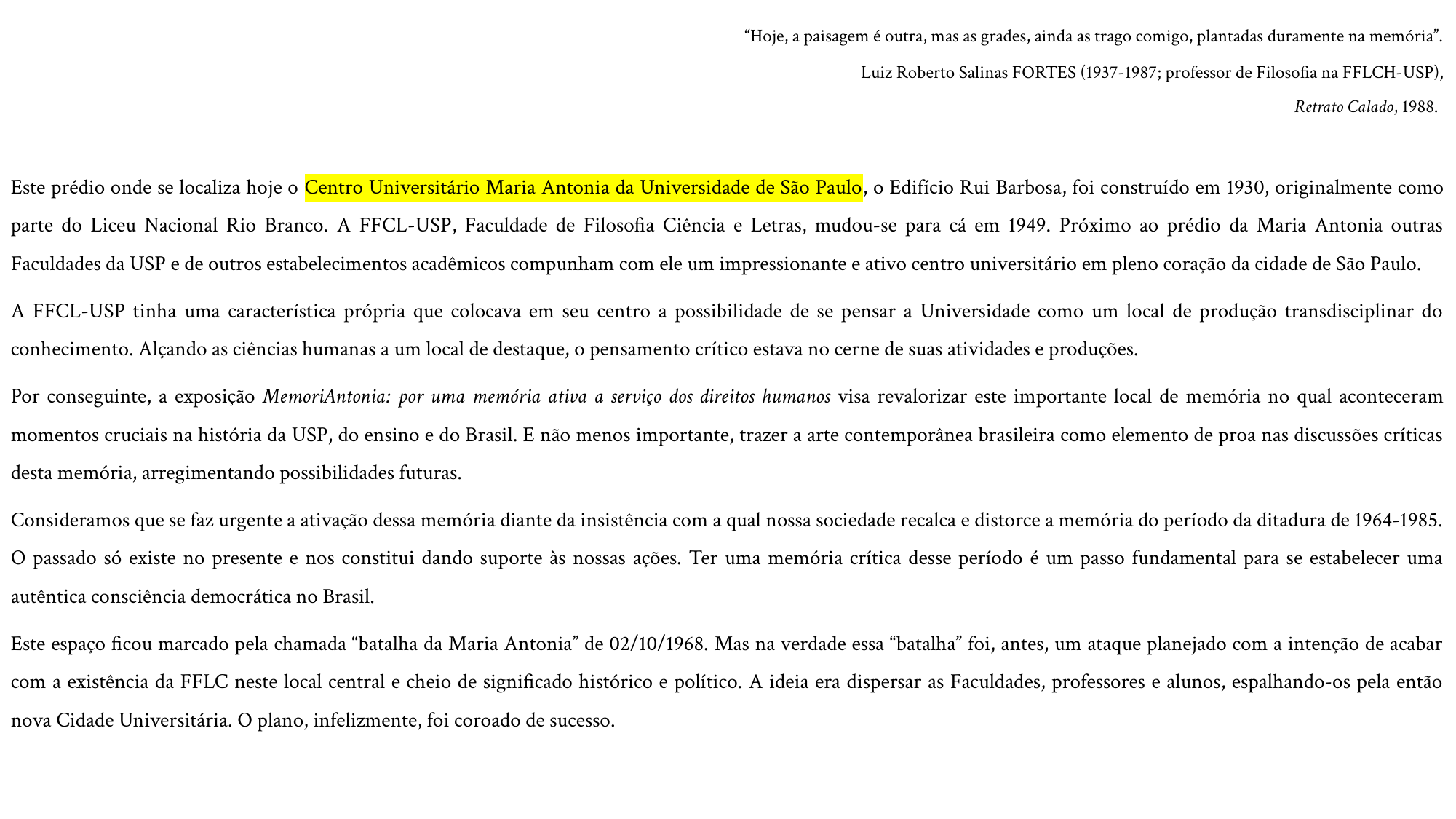

“Hoje, a paisagem é outra, mas as grades, ainda as trago comigo, plantadas duramente na memória”.
Luiz Roberto Salinas FORTES (1937-1987; professor de Filosofia na FFLCH-USP),
Retrato Calado, 1988.

Este prédio onde se localiza hoje o Centro Universitário Maria Antonia da Universidade de São Paulo, o Edifício Rui Barbosa, foi construído em 1930, originalmente como parte do Liceu Nacional Rio Branco. A FFCL-USP, Faculdade de Filosofia Ciência e Letras, mudou-se para cá em 1949. Próximo ao prédio da Maria Antonia outras Faculdades da USP e de outros estabelecimentos acadêmicos compunham com ele um impressionante e ativo centro universitário em pleno coração da cidade de São Paulo.
A FFCL-USP tinha uma característica própria que colocava em seu centro a possibilidade de se pensar a Universidade como um local de produção transdisciplinar do conhecimento. Alçando as ciências humanas a um local de destaque, o pensamento crítico estava no cerne de suas atividades e produções.
Por conseguinte, a exposição MemoriAntonia: por uma memória ativa a serviço dos direitos humanos visa revalorizar este importante local de memória no qual aconteceram momentos cruciais na história da USP, do ensino e do Brasil. E não menos importante, trazer a arte contemporânea brasileira como elemento de proa nas discussões críticas desta memória, arregimentando possibilidades futuras.
Consideramos que se faz urgente a ativação dessa memória diante da insistência com a qual nossa sociedade recalca e distorce a memória do período da ditadura de 1964-1985. O passado só existe no presente e nos constitui dando suporte às nossas ações. Ter uma memória crítica desse período é um passo fundamental para se estabelecer uma autêntica consciência democrática no Brasil.
Este espaço ficou marcado pela chamada “batalha da Maria Antonia” de 02/10/1968. Mas na verdade essa “batalha” foi, antes, um ataque planejado com a intenção de acabar com a existência da FFLC neste local central e cheio de significado histórico e político. A ideia era dispersar as Faculdades, professores e alunos, espalhando-os pela então nova Cidade Universitária. O plano, infelizmente, foi coroado de sucesso.